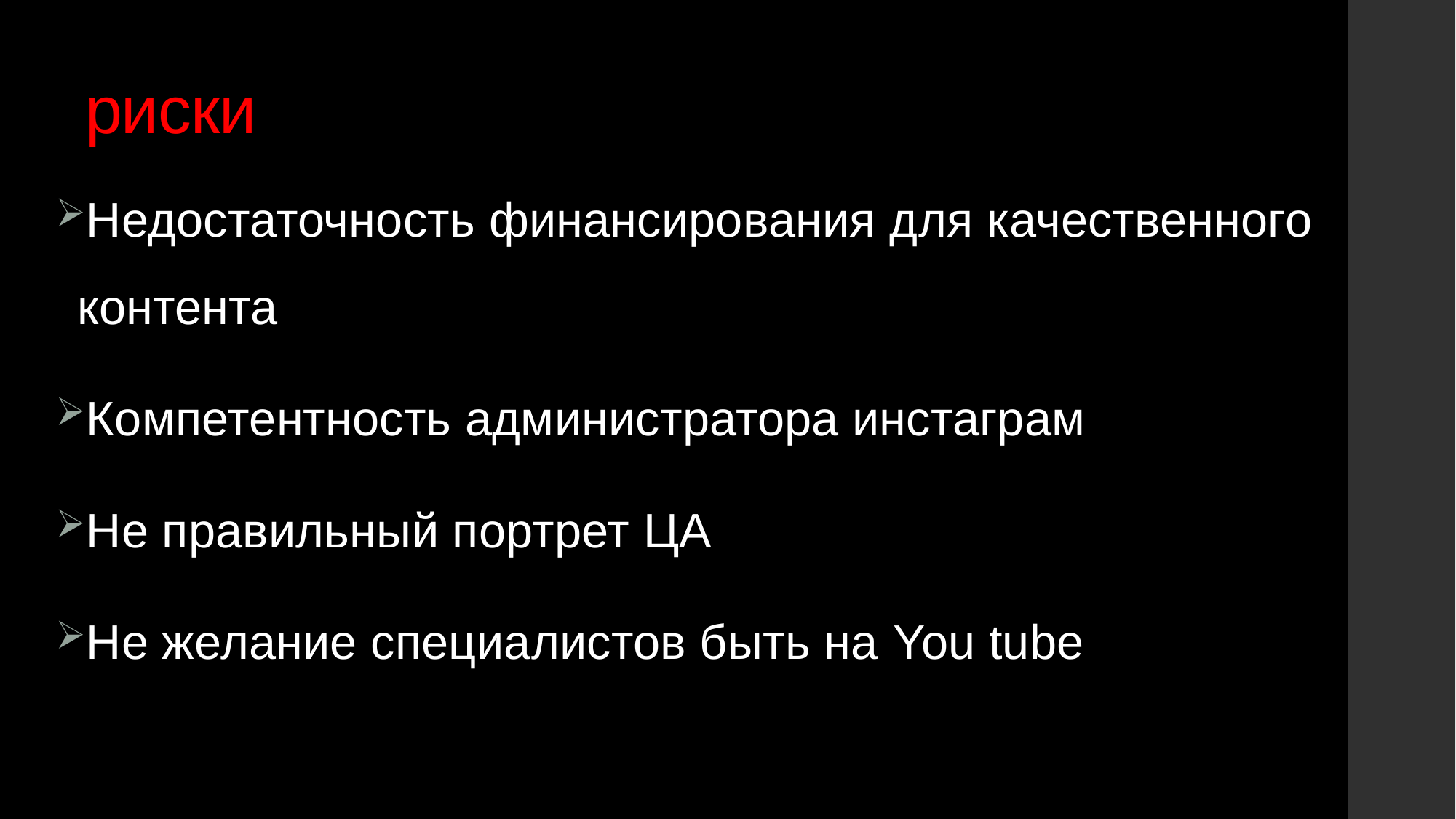

# риски
Недостаточность финансирования для качественного контента
Компетентность администратора инстаграм
Не правильный портрет ЦА
Не желание специалистов быть на You tube